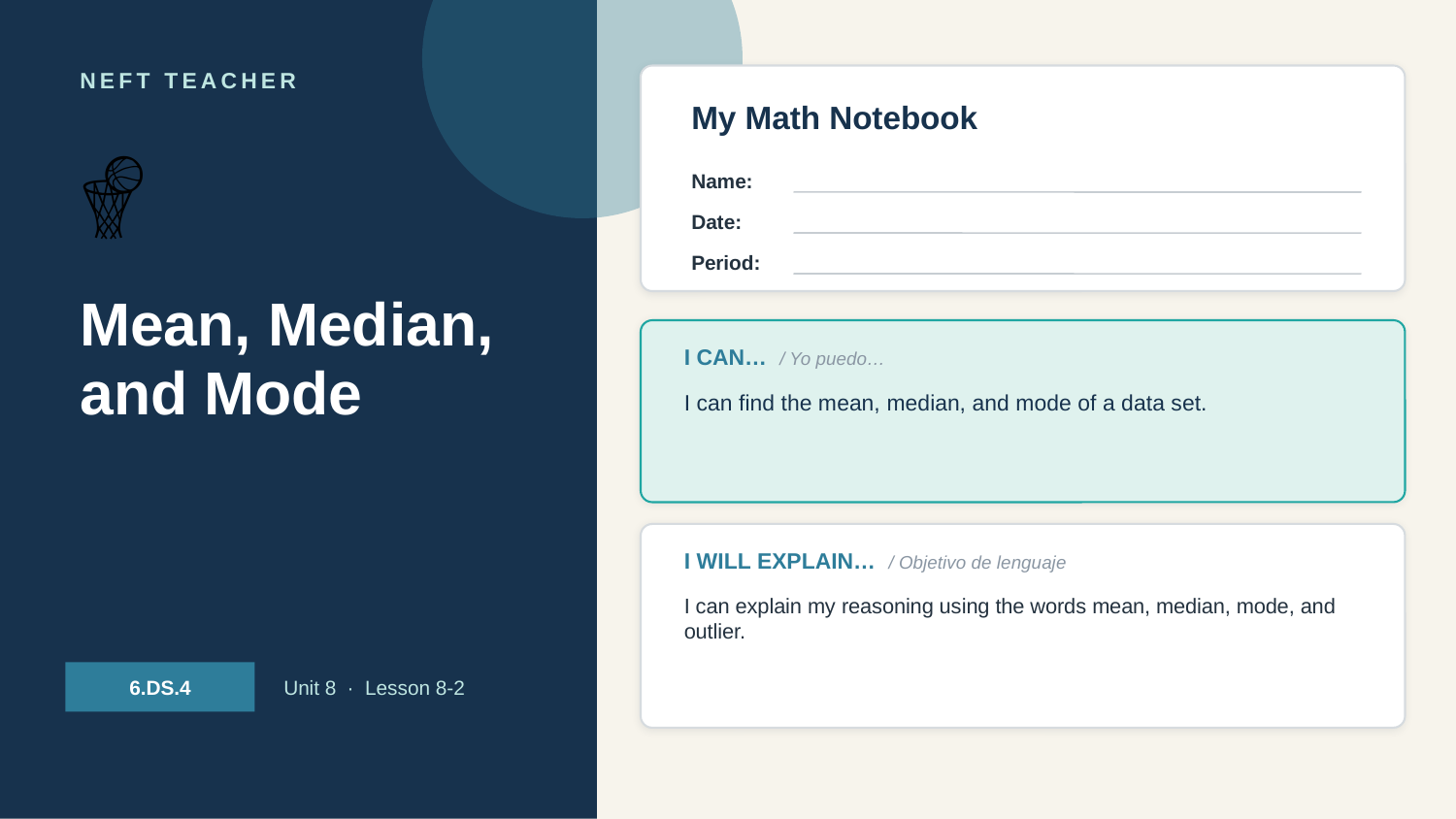

NEFT TEACHER

My Math Notebook
🏀
Name:

Date:

Period:

Mean, Median, and Mode

I CAN…  / Yo puedo…
I can find the mean, median, and mode of a data set.

I WILL EXPLAIN…  / Objetivo de lenguaje
I can explain my reasoning using the words mean, median, mode, and outlier.
6.DS.4
Unit 8  ·  Lesson 8-2